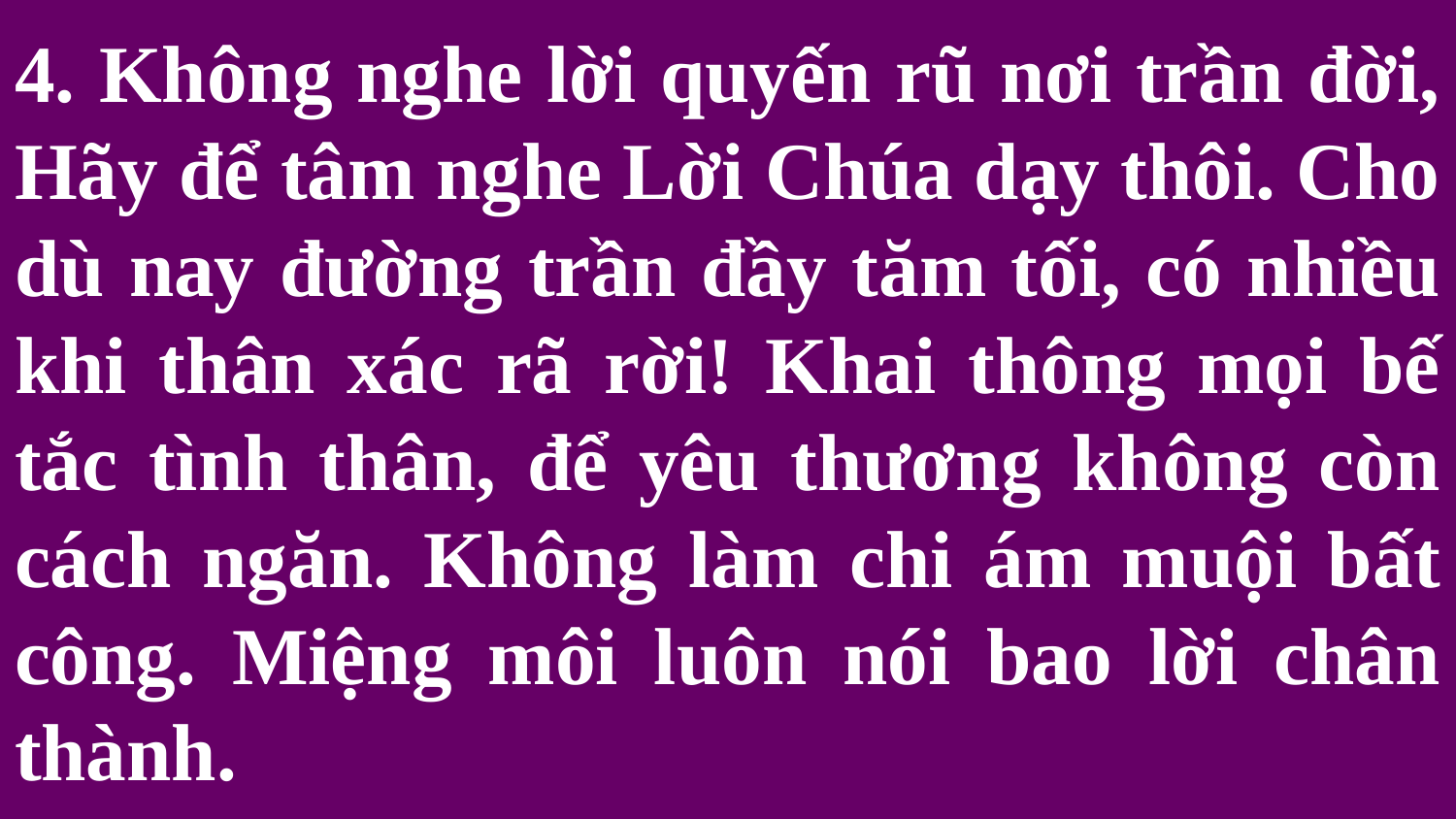

# 4. Không nghe lời quyến rũ nơi trần đời, Hãy để tâm nghe Lời Chúa dạy thôi. Cho dù nay đường trần đầy tăm tối, có nhiều khi thân xác rã rời! Khai thông mọi bế tắc tình thân, để yêu thương không còn cách ngăn. Không làm chi ám muội bất công. Miệng môi luôn nói bao lời chân thành.